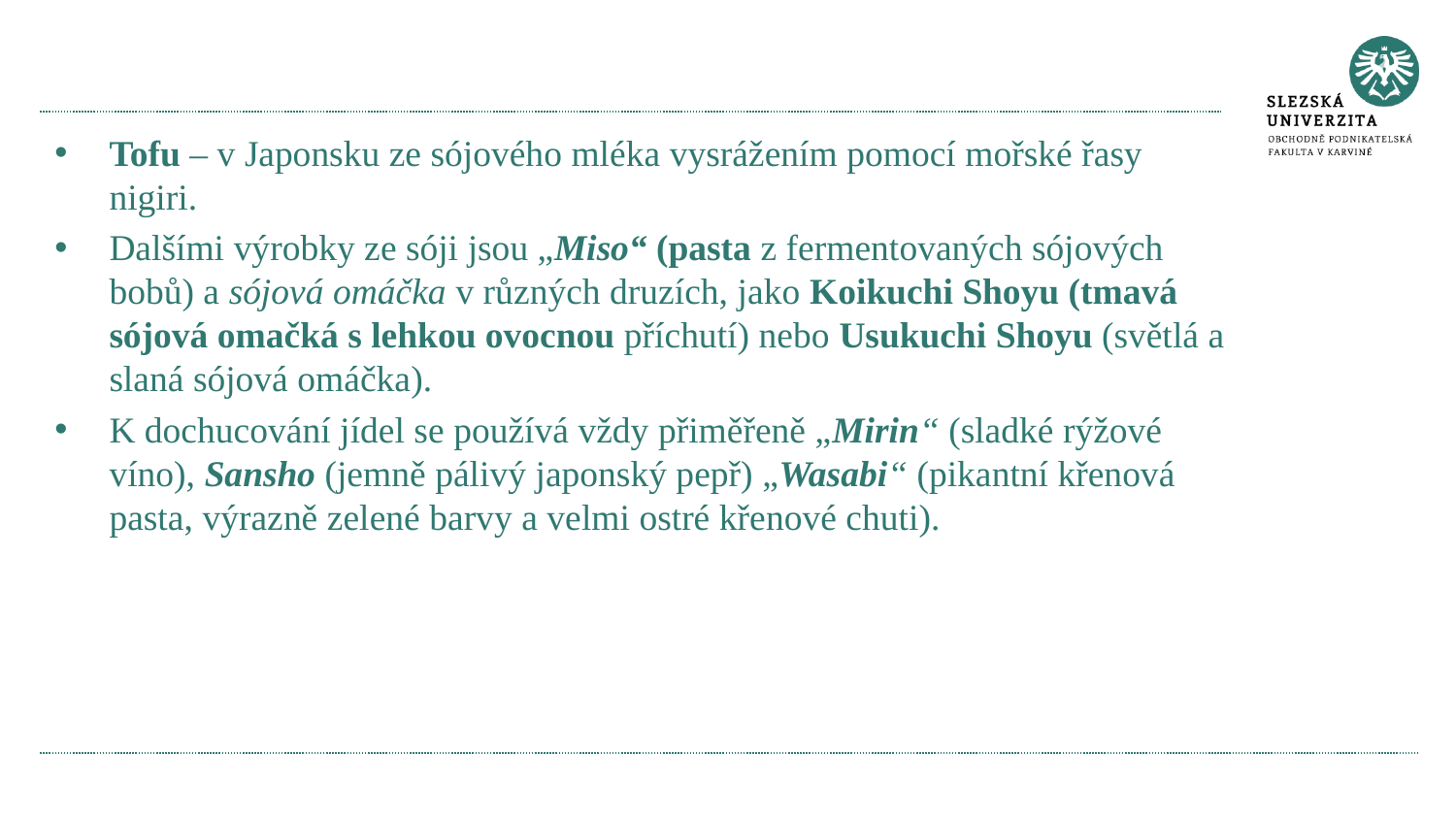

Tofu – v Japonsku ze sójového mléka vysrážením pomocí mořské řasy nigiri.
Dalšími výrobky ze sóji jsou „Miso“ (pasta z fermentovaných sójových bobů) a sójová omáčka v různých druzích, jako Koikuchi Shoyu (tmavá sójová omačká s lehkou ovocnou příchutí) nebo Usukuchi Shoyu (světlá a slaná sójová omáčka).
K dochucování jídel se používá vždy přiměřeně „Mirin“ (sladké rýžové víno), Sansho (jemně pálivý japonský pepř) „Wasabi“ (pikantní křenová pasta, výrazně zelené barvy a velmi ostré křenové chuti).